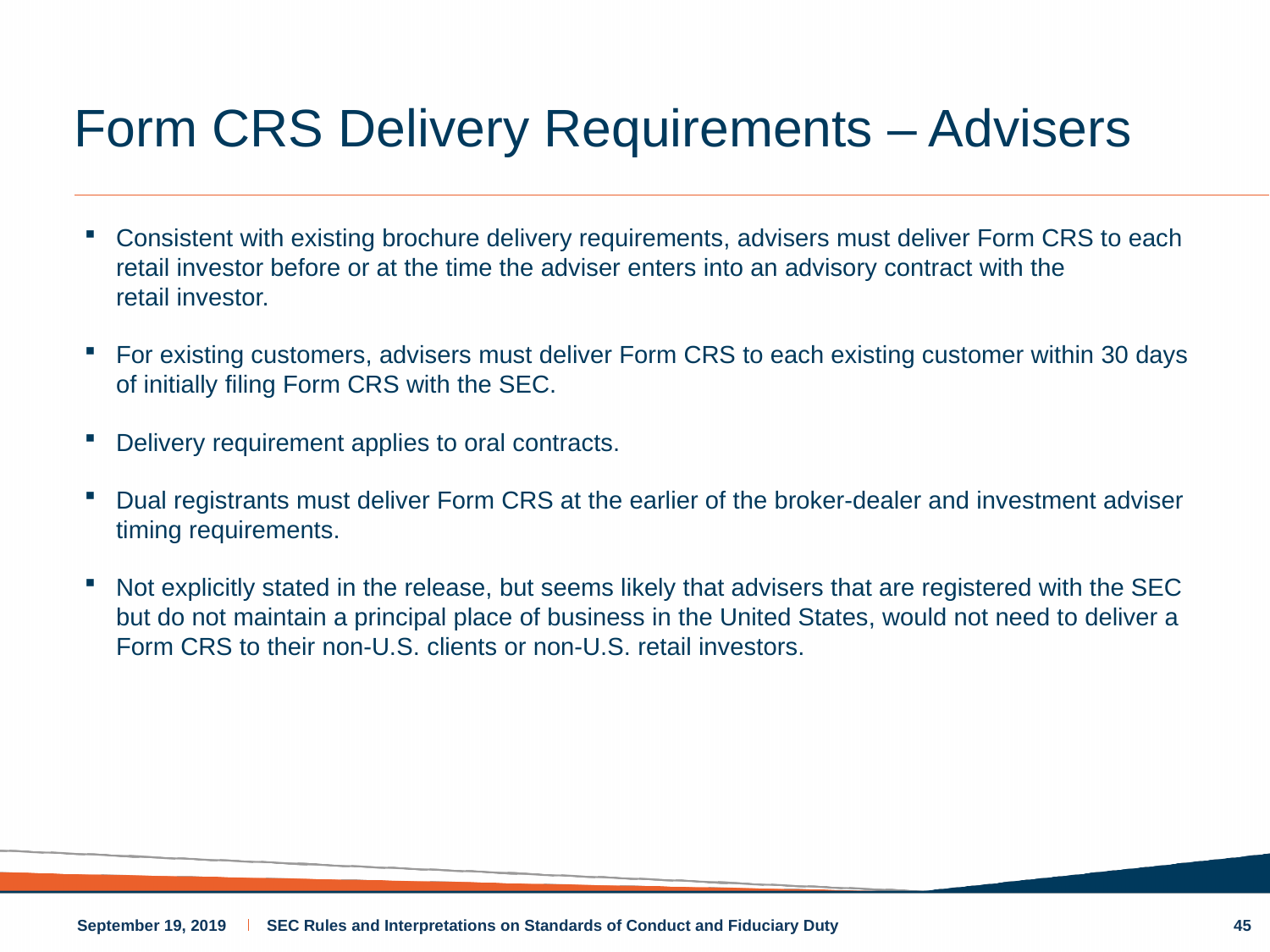

# Form CRS Delivery Requirements – Advisers
Consistent with existing brochure delivery requirements, advisers must deliver Form CRS to each retail investor before or at the time the adviser enters into an advisory contract with the retail investor.
For existing customers, advisers must deliver Form CRS to each existing customer within 30 days of initially filing Form CRS with the SEC.
Delivery requirement applies to oral contracts.
Dual registrants must deliver Form CRS at the earlier of the broker-dealer and investment adviser timing requirements.
Not explicitly stated in the release, but seems likely that advisers that are registered with the SEC but do not maintain a principal place of business in the United States, would not need to deliver a Form CRS to their non-U.S. clients or non-U.S. retail investors.
45
September 19, 2019
SEC Rules and Interpretations on Standards of Conduct and Fiduciary Duty